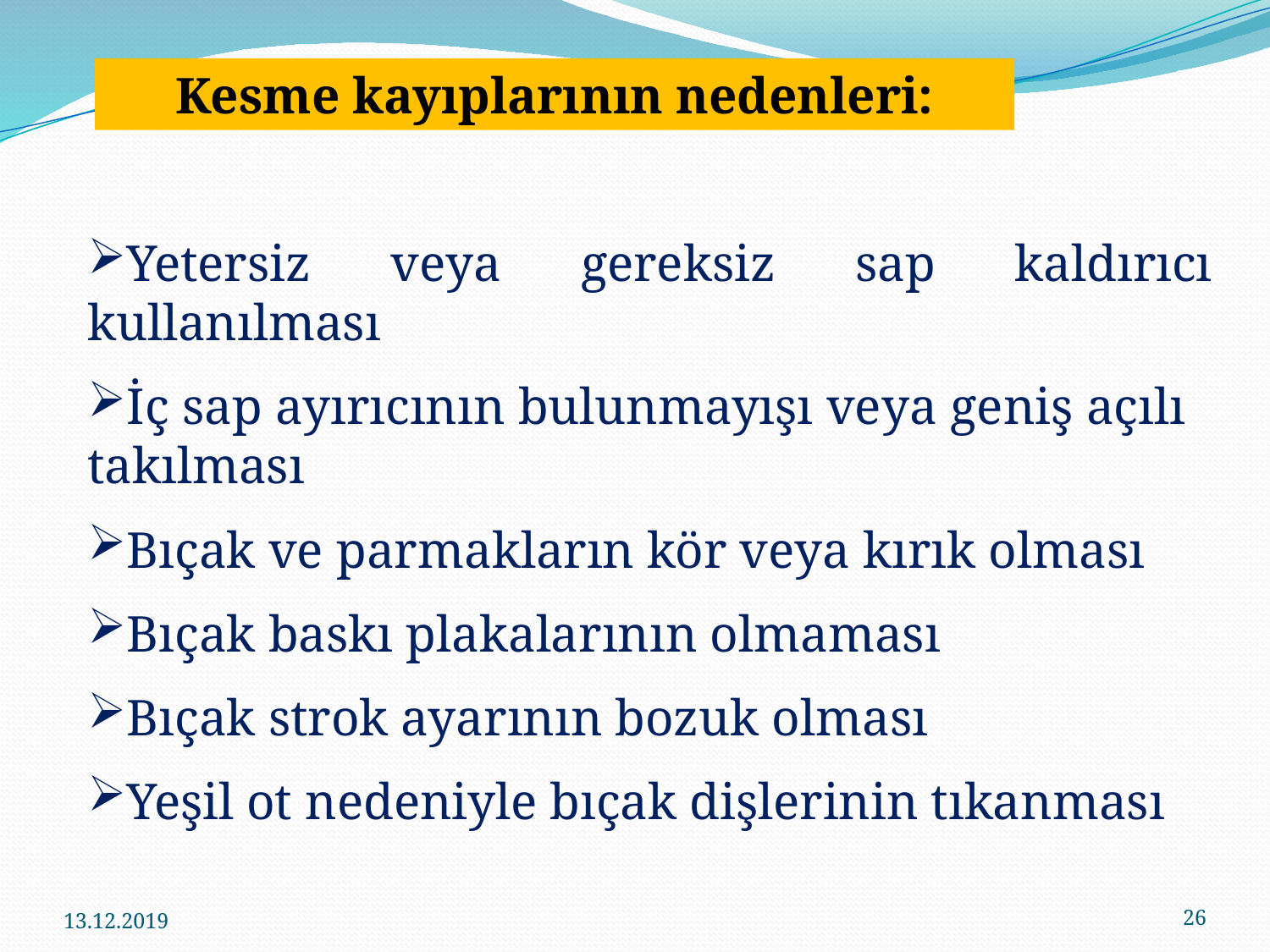

Kesme kayıplarının nedenleri:
Yetersiz veya gereksiz sap kaldırıcı kullanılması
İç sap ayırıcının bulunmayışı veya geniş açılı   takılması
Bıçak ve parmakların kör veya kırık olması
Bıçak baskı plakalarının olmaması
Bıçak strok ayarının bozuk olması
Yeşil ot nedeniyle bıçak dişlerinin tıkanması
13.12.2019
26